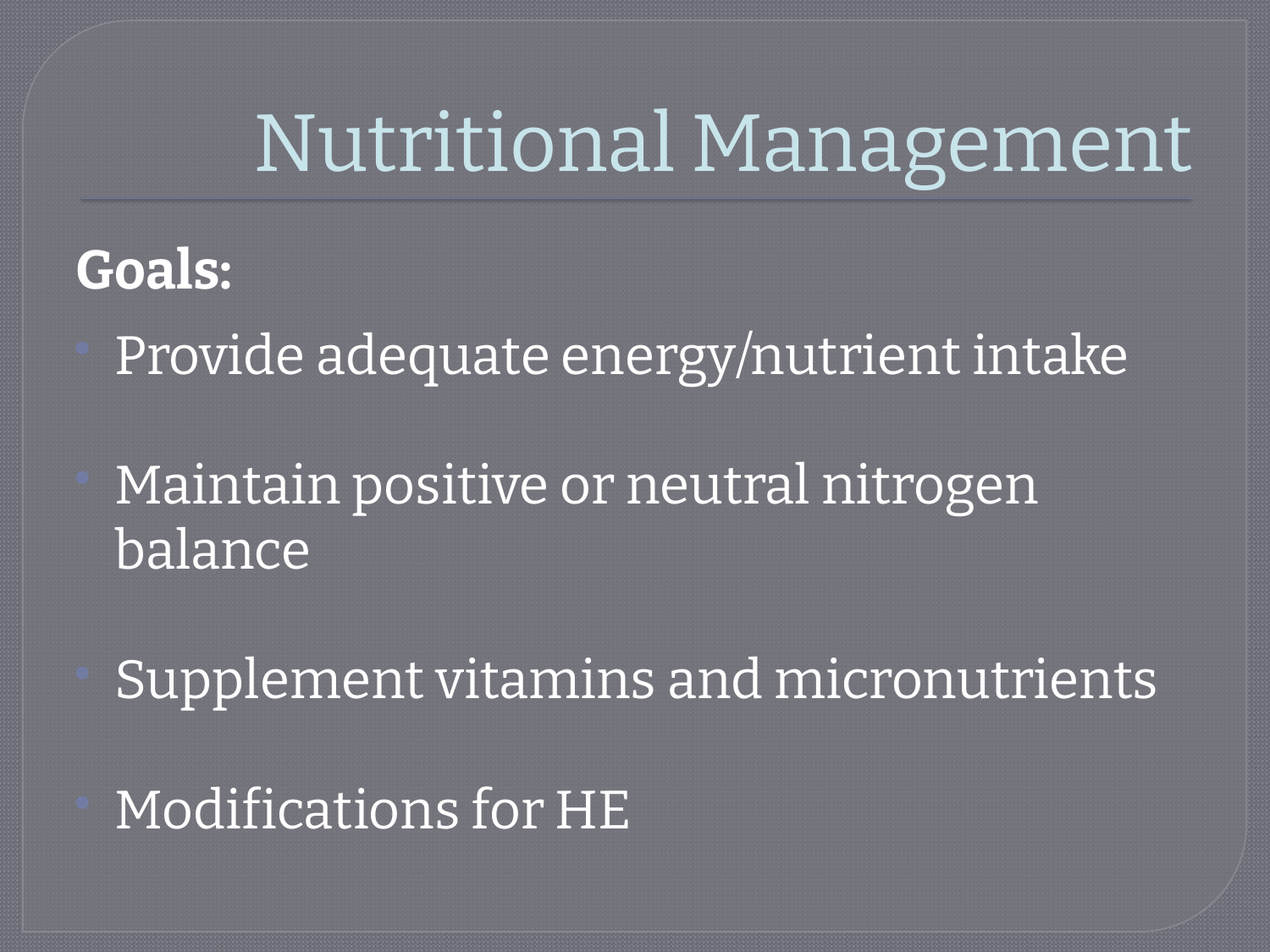

# Nutritional Management
Goals:

Provide adequate energy/nutrient intake

Maintain positive or neutral nitrogen balance

Supplement vitamins and micronutrients

Modifications for HE